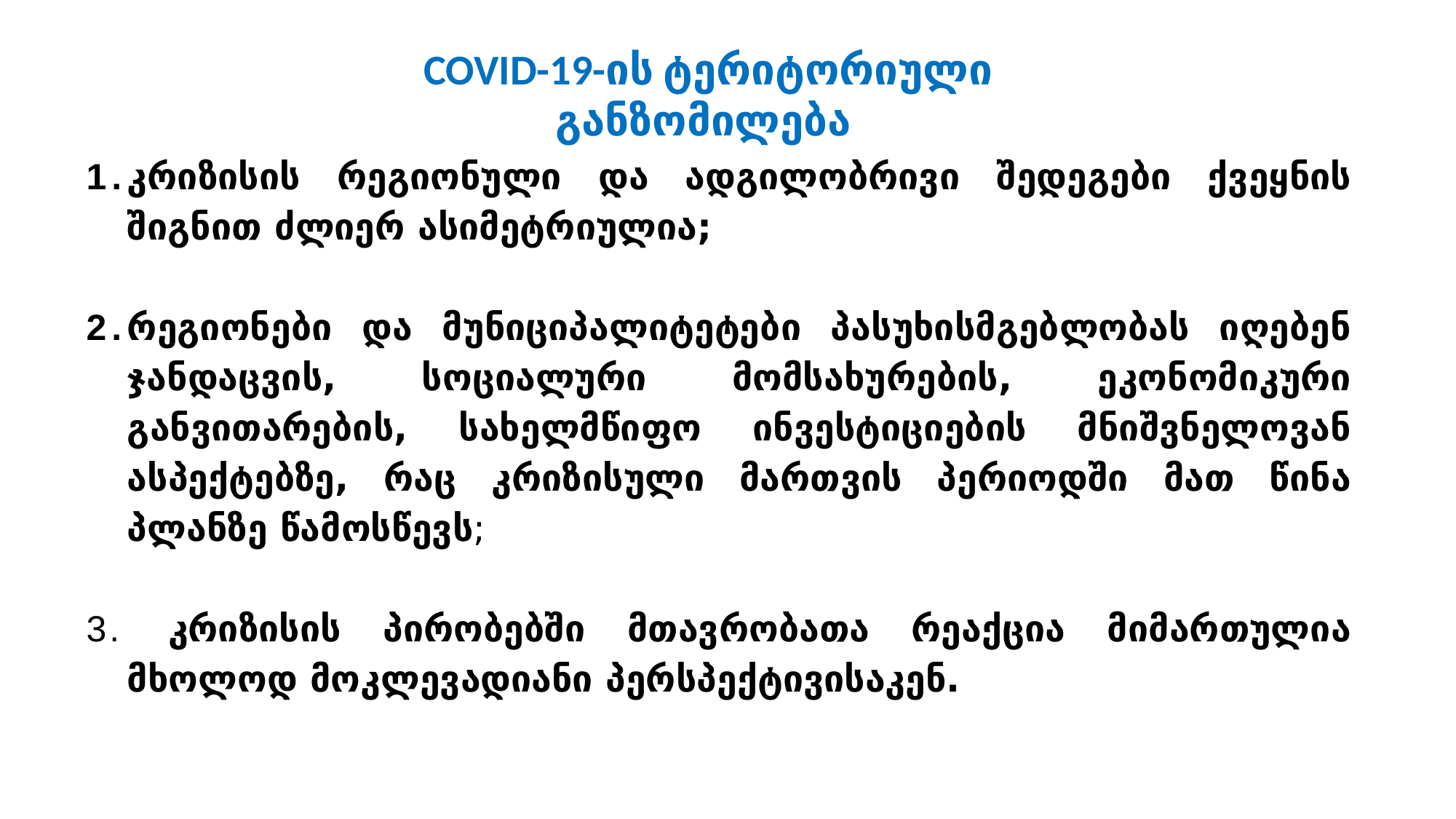

COVID-19-ის ტერიტორიული განზომილება
კრიზისის რეგიონული და ადგილობრივი შედეგები ქვეყნის შიგნით ძლიერ ასიმეტრიულია;

რეგიონები და მუნიციპალიტეტები პასუხისმგებლობას იღებენ ჯანდაცვის, სოციალური მომსახურების, ეკონომიკური განვითარების, სახელმწიფო ინვესტიციების მნიშვნელოვან ასპექტებზე, რაც კრიზისული მართვის პერიოდში მათ წინა პლანზე წამოსწევს;

 კრიზისის პირობებში მთავრობათა რეაქცია მიმართულია მხოლოდ მოკლევადიანი პერსპექტივისაკენ.